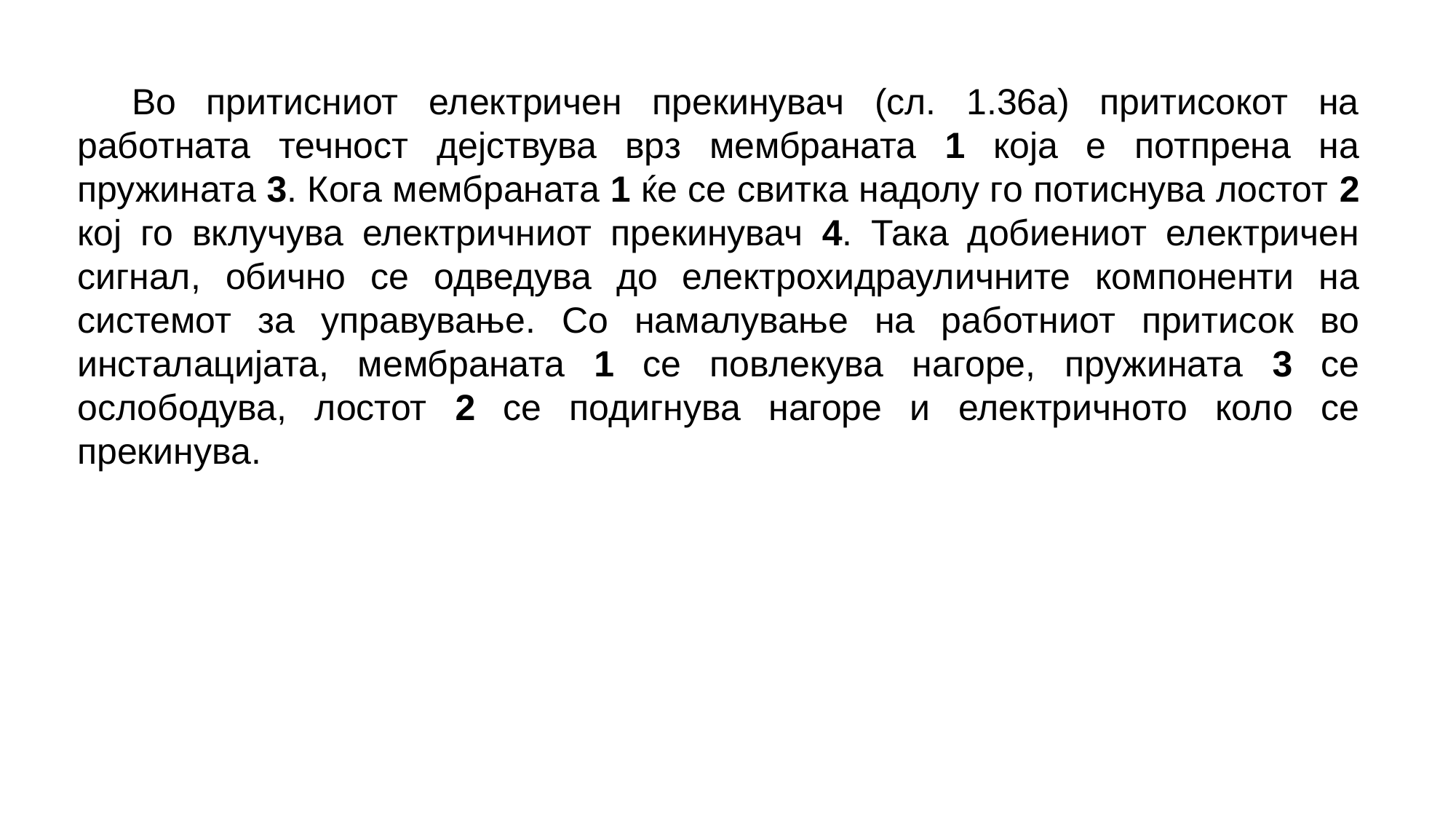

Во притисниот електричен прекинувач (сл. 1.36а) притисокот на работната течност дејствува врз мембраната 1 која е потпрена на пружината 3. Кога мембраната 1 ќе се свитка надолу го потиснува лостот 2 кој го вклучува електричниот прекинувач 4. Така добиениот електричен сигнал, обично се одведува до електрохидрауличните компоненти на системот за управување. Со намалување на работниот притисок во инсталацијата, мембраната 1 се повлекува нагоре, пружината 3 се ослободува, лостот 2 се подигнува нагоре и електричното коло се прекинува.